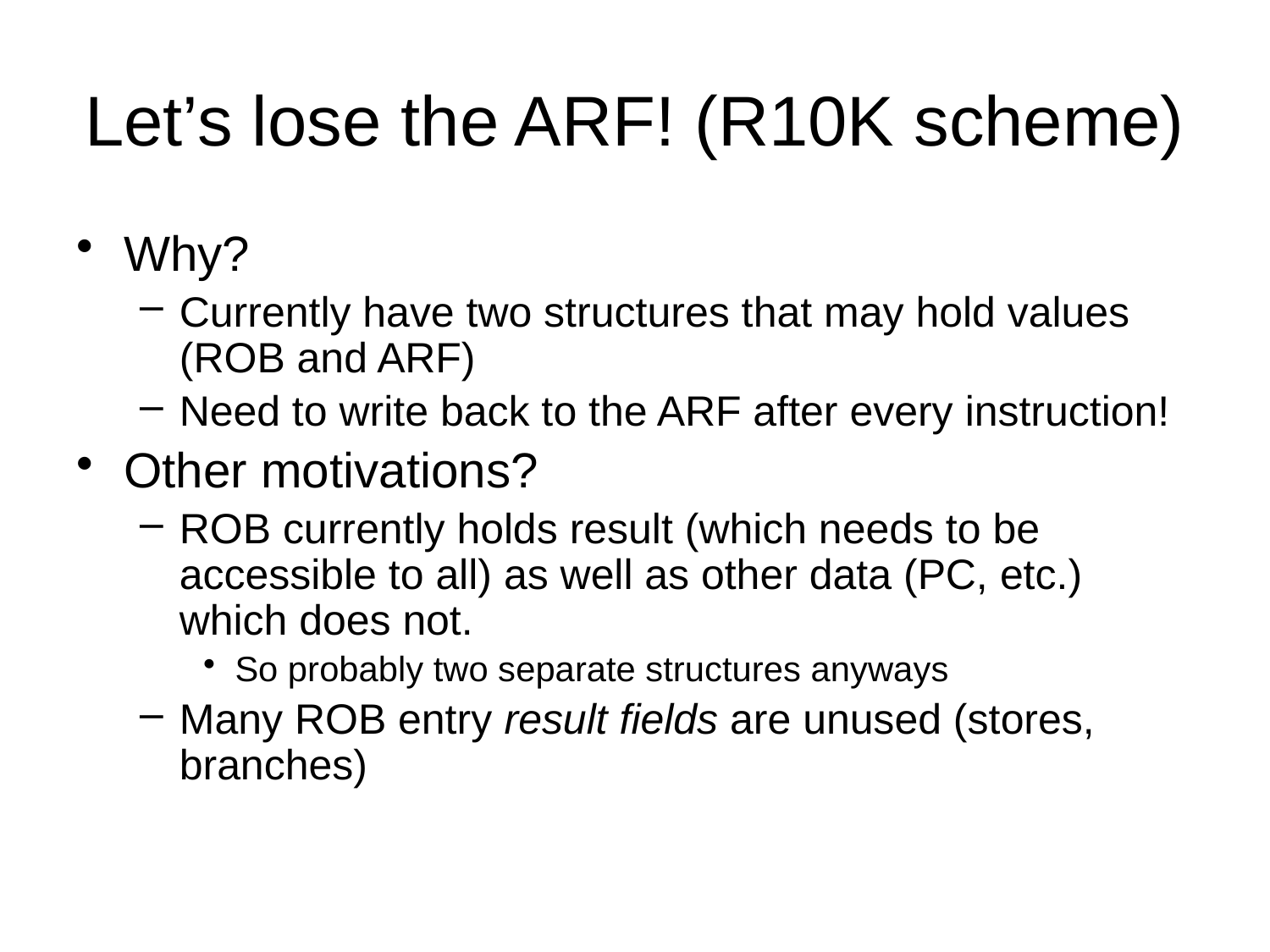

# Let’s lose the ARF! (R10K scheme)
Why?
Currently have two structures that may hold values (ROB and ARF)
Need to write back to the ARF after every instruction!
Other motivations?
ROB currently holds result (which needs to be accessible to all) as well as other data (PC, etc.) which does not.
So probably two separate structures anyways
Many ROB entry result fields are unused (stores, branches)